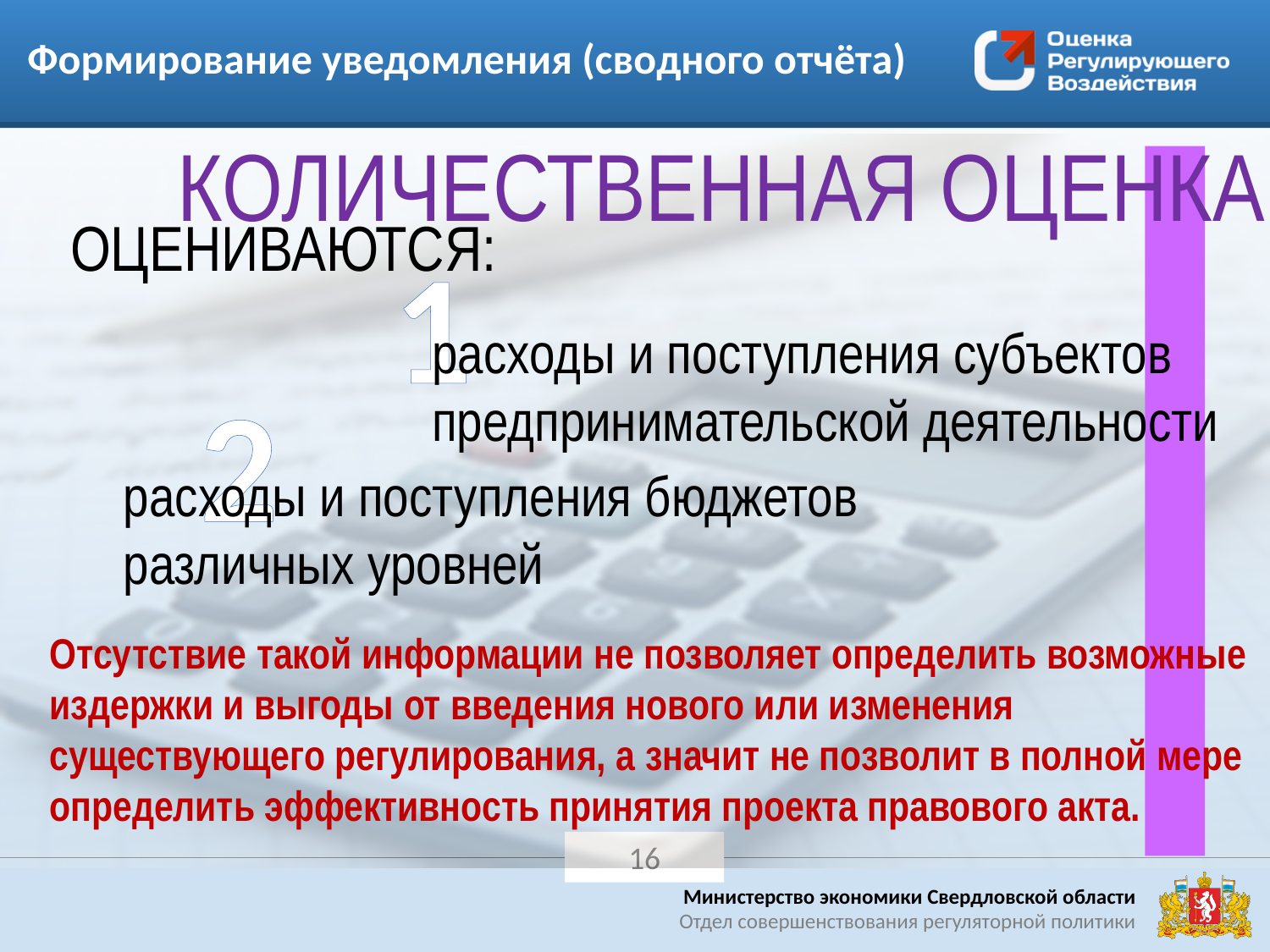

# Формирование уведомления (сводного отчёта)
КОЛИЧЕСТВЕННАЯ ОЦЕНКА

ОЦЕНИВАЮТСЯ:
1
расходы и поступления субъектов предпринимательской деятельности
2
расходы и поступления бюджетов различных уровней
Отсутствие такой информации не позволяет определить возможные издержки и выгоды от введения нового или изменения существующего регулирования, а значит не позволит в полной мере определить эффективность принятия проекта правового акта.